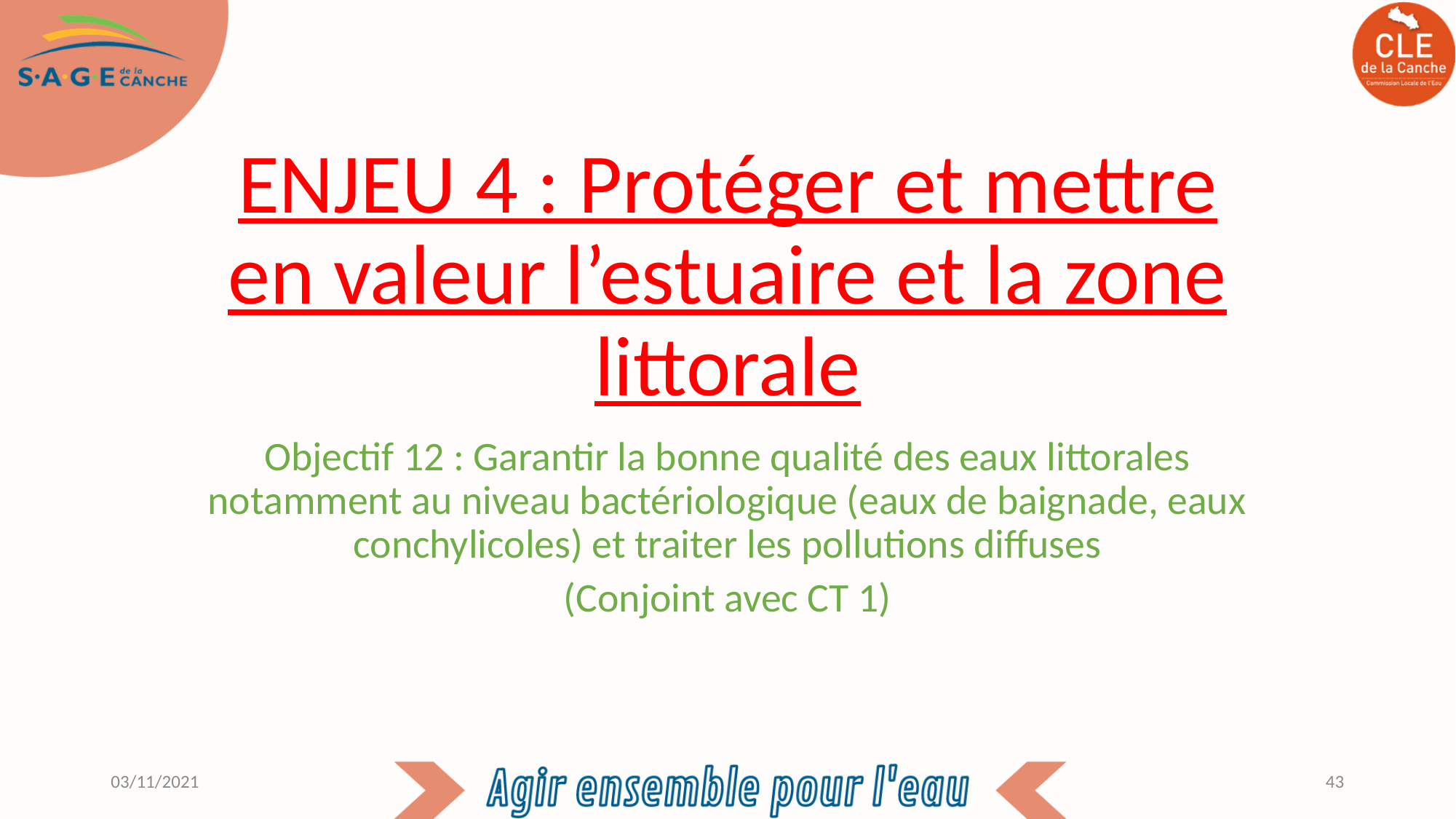

# ENJEU 4 : Protéger et mettre en valeur l’estuaire et la zone littorale
Objectif 12 : Garantir la bonne qualité des eaux littorales notamment au niveau bactériologique (eaux de baignade, eaux conchylicoles) et traiter les pollutions diffuses
(Conjoint avec CT 1)
03/11/2021
43